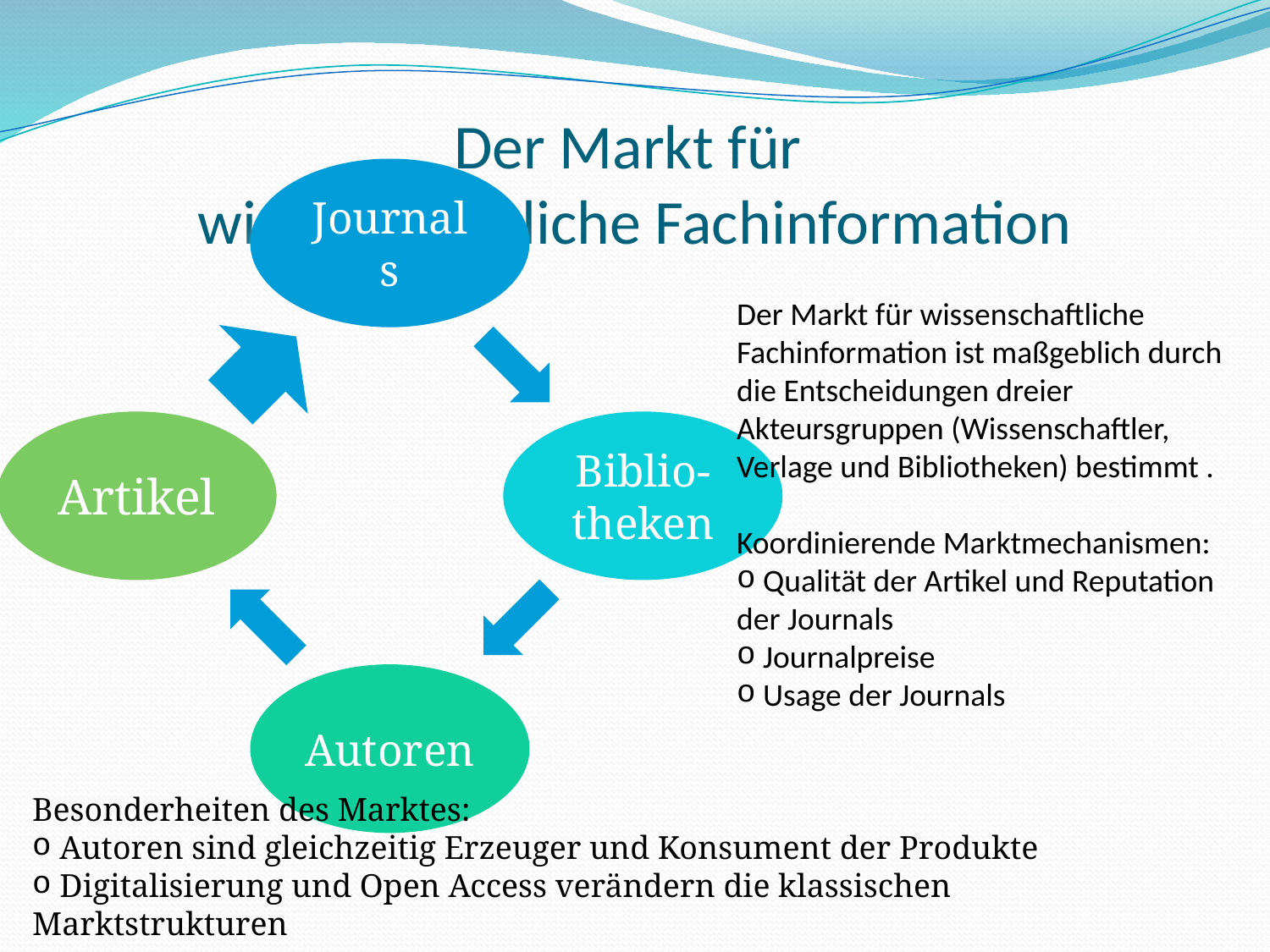

# Der Markt für wissenschaftliche Fachinformation
Journals
Biblio-theken
Artikel
Autoren
Der Markt für wissenschaftliche Fachinformation ist maßgeblich durch die Entscheidungen dreier Akteursgruppen (Wissenschaftler, Verlage und Bibliotheken) bestimmt .

Koordinierende Marktmechanismen:
 Qualität der Artikel und Reputation der Journals
 Journalpreise
 Usage der Journals
Besonderheiten des Marktes:
 Autoren sind gleichzeitig Erzeuger und Konsument der Produkte
 Digitalisierung und Open Access verändern die klassischen Marktstrukturen